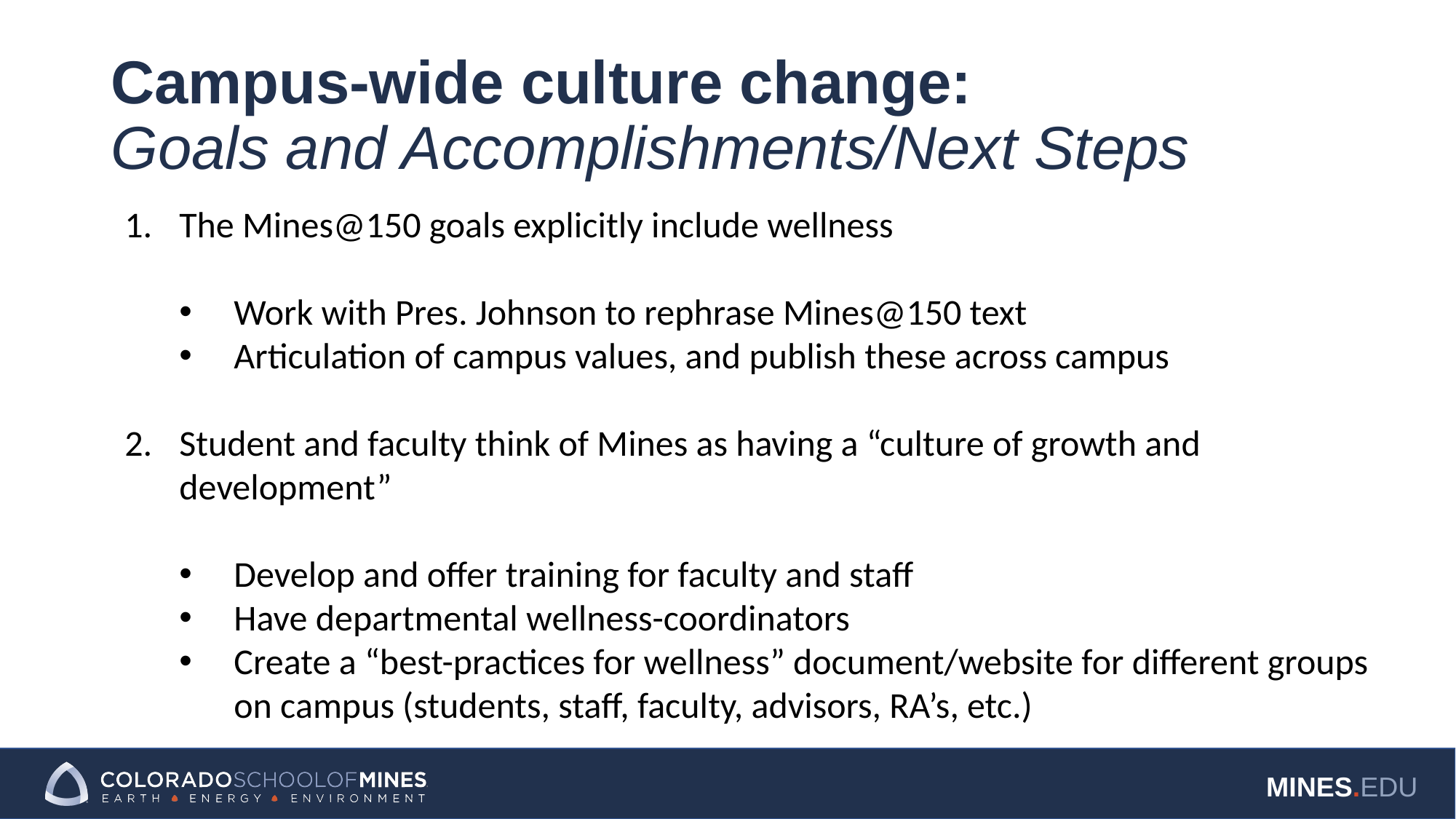

# Campus-wide culture change: Goals and Accomplishments/Next Steps
The Mines@150 goals explicitly include wellness

Work with Pres. Johnson to rephrase Mines@150 text
Articulation of campus values, and publish these across campus

Student and faculty think of Mines as having a “culture of growth and development”

Develop and offer training for faculty and staff
Have departmental wellness-coordinators
Create a “best-practices for wellness” document/website for different groups on campus (students, staff, faculty, advisors, RA’s, etc.)